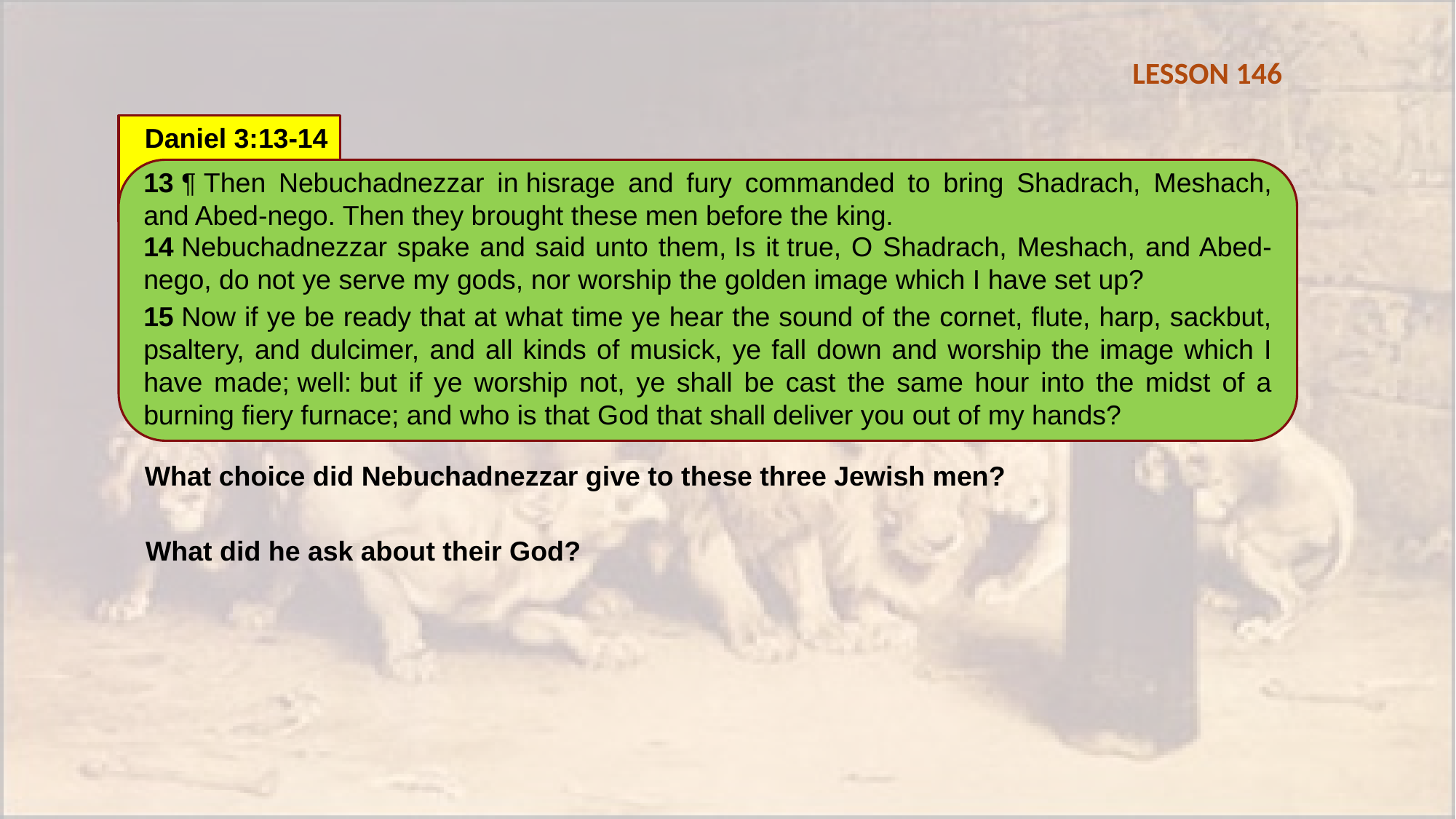

LESSON 146

Daniel 3:13-14
13 ¶ Then Nebuchadnezzar in hisrage and fury commanded to bring Shadrach, Meshach, and Abed-nego. Then they brought these men before the king.

14 Nebuchadnezzar spake and said unto them, Is it true, O Shadrach, Meshach, and Abed-nego, do not ye serve my gods, nor worship the golden image which I have set up?
15 Now if ye be ready that at what time ye hear the sound of the cornet, flute, harp, sackbut, psaltery, and dulcimer, and all kinds of musick, ye fall down and worship the image which I have made; well: but if ye worship not, ye shall be cast the same hour into the midst of a burning fiery furnace; and who is that God that shall deliver you out of my hands?
What choice did Nebuchadnezzar give to these three Jewish men?
What did he ask about their God?